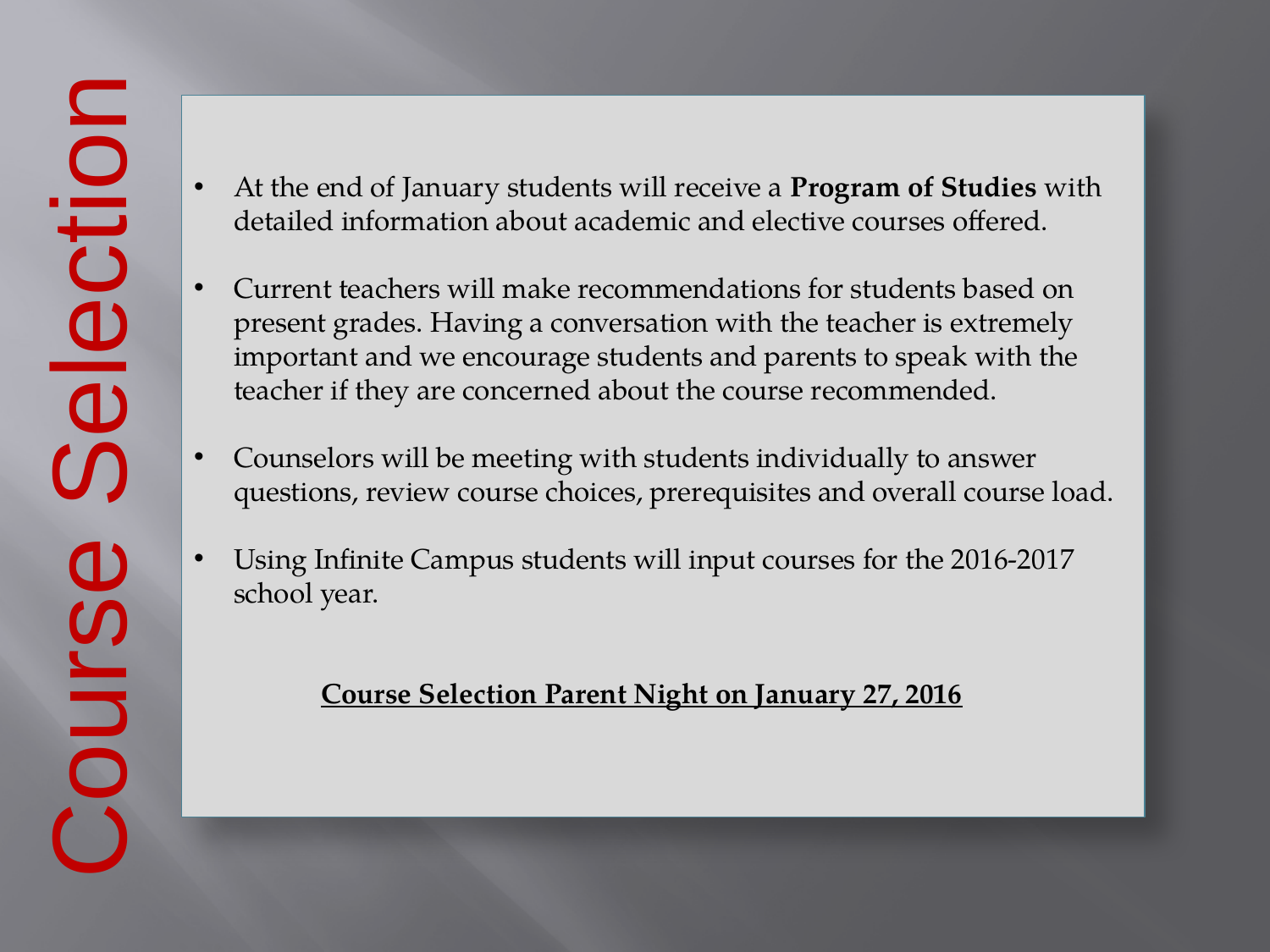

At the end of January students will receive a Program of Studies with detailed information about academic and elective courses offered.

Current teachers will make recommendations for students based on present grades. Having a conversation with the teacher is extremely important and we encourage students and parents to speak with the teacher if they are concerned about the course recommended.

Counselors will be meeting with students individually to answer questions, review course choices, prerequisites and overall course load.

Using Infinite Campus students will input courses for the 2016-2017 school year.

 	Course Selection Parent Night on January 27, 2016

Course Selection